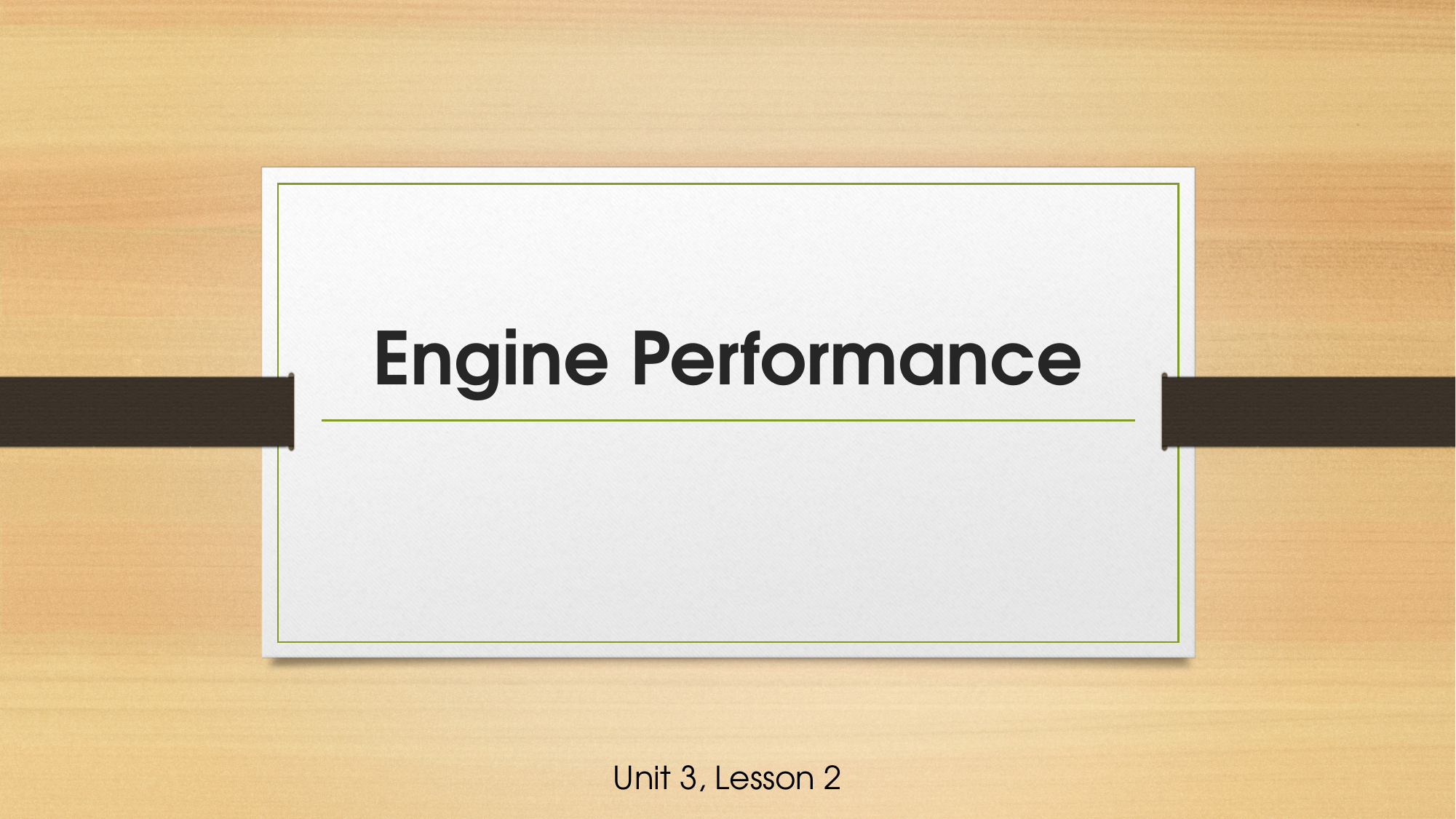

# Engine Performance
Unit 3, Lesson 2